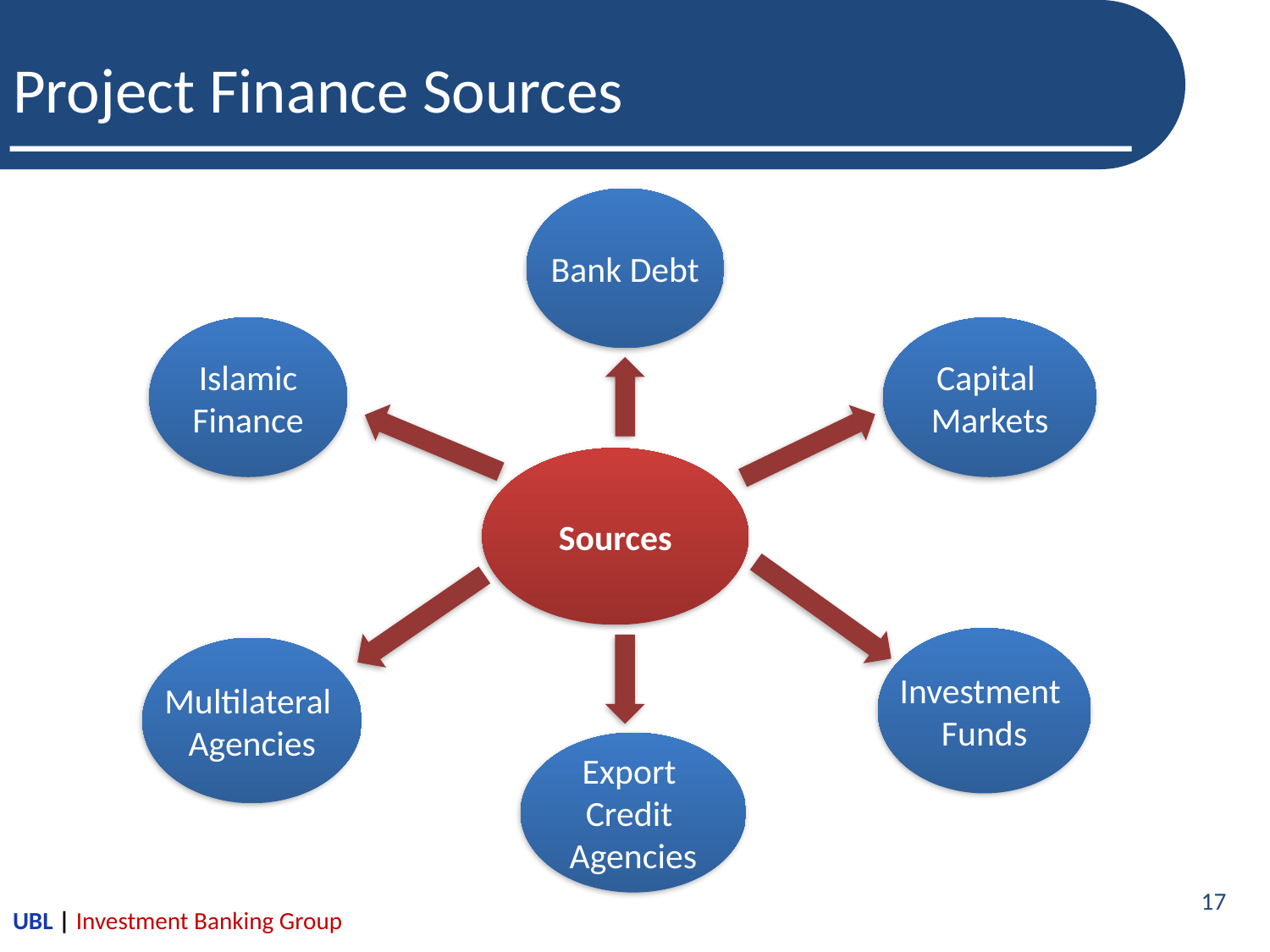

# Project Finance Sources
Bank Debt
Islamic
Finance
Capital
Markets
Sources
Investment
Funds
Multilateral
Agencies
Export
Credit
Agencies

17
UBL | Investment Banking Group